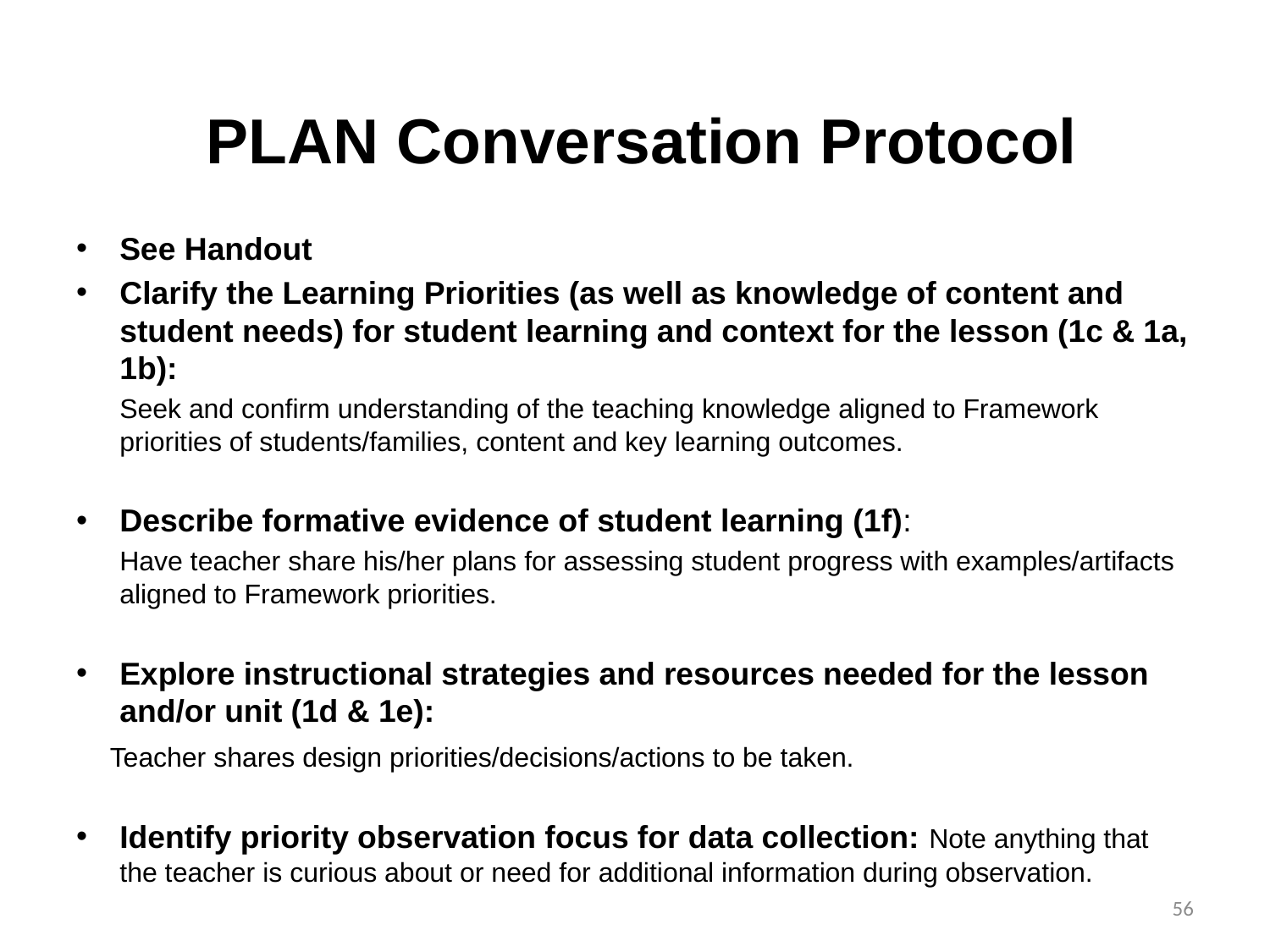

# PLAN Conversation Protocol
See Handout
Clarify the Learning Priorities (as well as knowledge of content and student needs) for student learning and context for the lesson (1c & 1a, 1b):
	Seek and confirm understanding of the teaching knowledge aligned to Framework priorities of students/families, content and key learning outcomes.

Describe formative evidence of student learning (1f):
	Have teacher share his/her plans for assessing student progress with examples/artifacts aligned to Framework priorities.

Explore instructional strategies and resources needed for the lesson and/or unit (1d & 1e):
    Teacher shares design priorities/decisions/actions to be taken.

Identify priority observation focus for data collection: Note anything that the teacher is curious about or need for additional information during observation.
56